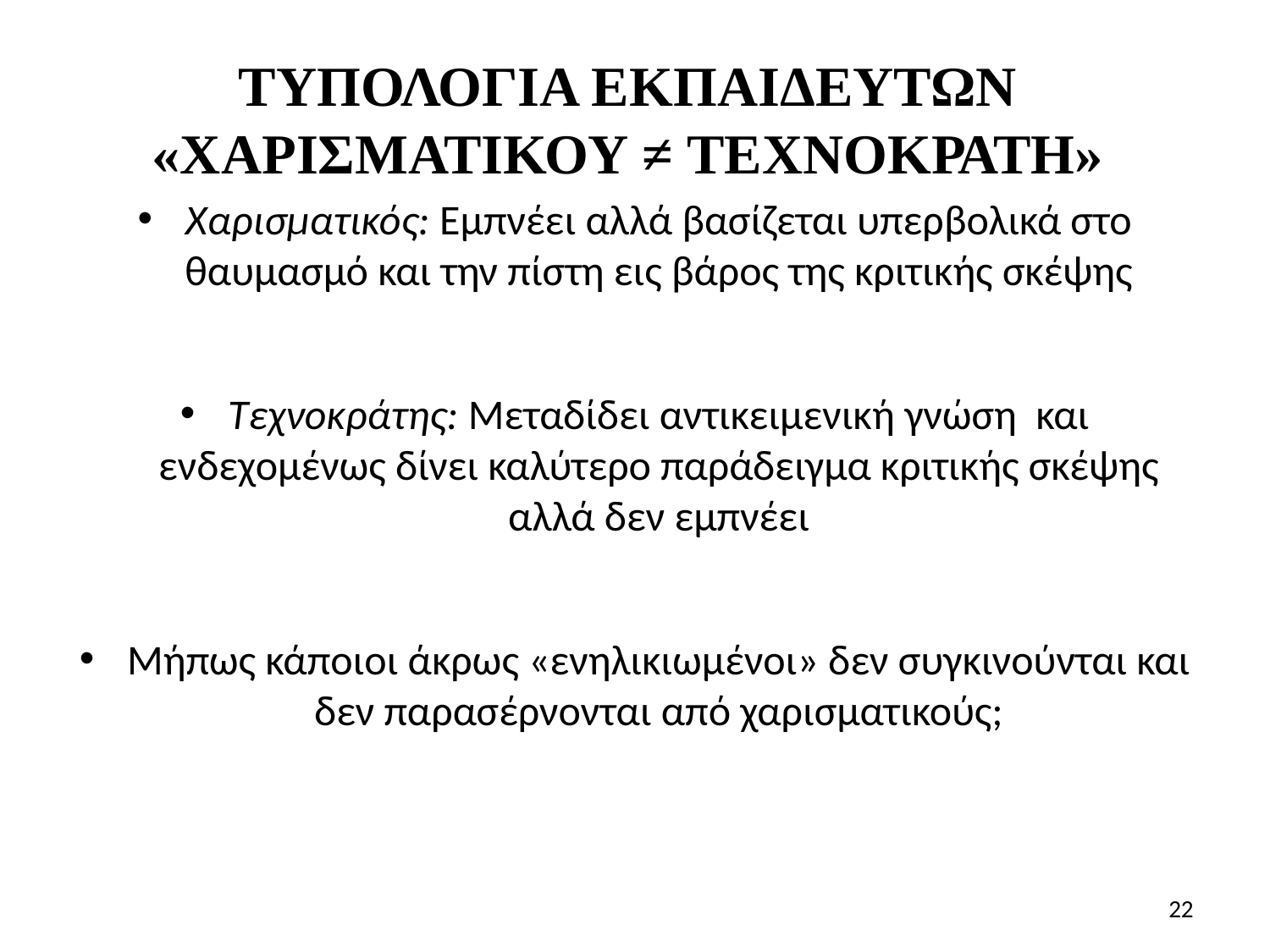

# ΤΥΠΟΛΟΓΙΑ ΕΚΠΑΙΔΕΥΤΩΝ «ΧΑΡΙΣΜΑΤΙΚΟΥ ≠ ΤΕΧΝΟΚΡΑΤΗ»
Χαρισματικός: Εμπνέει αλλά βασίζεται υπερβολικά στο θαυμασμό και την πίστη εις βάρος της κριτικής σκέψης

Τεχνοκράτης: Μεταδίδει αντικειμενική γνώση  και ενδεχομένως δίνει καλύτερο παράδειγμα κριτικής σκέψης αλλά δεν εμπνέει

Μήπως κάποιοι άκρως «ενηλικιωμένοι» δεν συγκινούνται και δεν παρασέρνονται από χαρισματικούς;
22